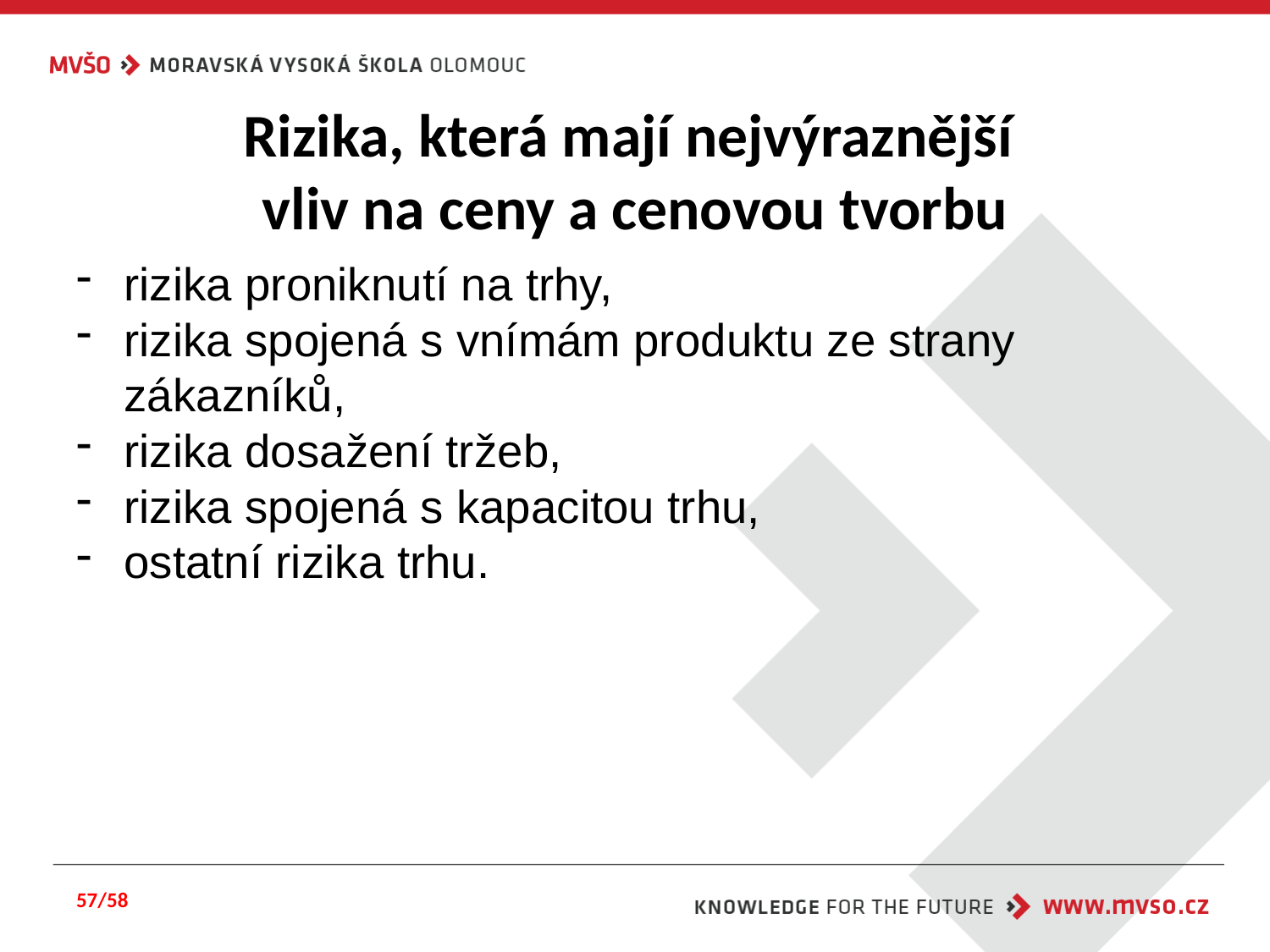

# Rizika, která mají nejvýraznější vliv na ceny a cenovou tvorbu
rizika proniknutí na trhy,
rizika spojená s vnímám produktu ze strany zákazníků,
rizika dosažení tržeb,
rizika spojená s kapacitou trhu,
ostatní rizika trhu.

57/58